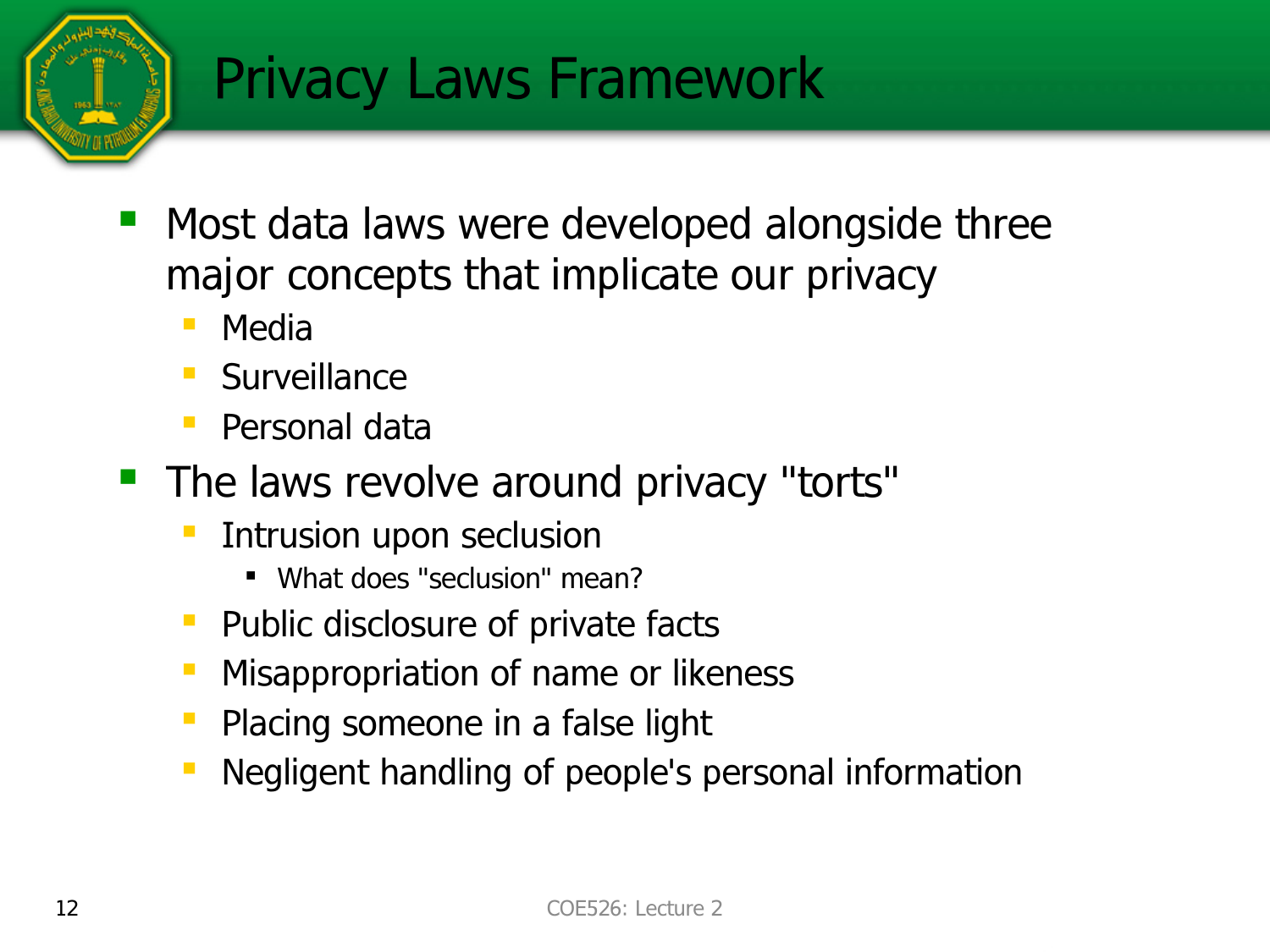

# Privacy Laws Framework
Most data laws were developed alongside three major concepts that implicate our privacy
Media
Surveillance
Personal data
The laws revolve around privacy "torts"
Intrusion upon seclusion
What does "seclusion" mean?
Public disclosure of private facts
Misappropriation of name or likeness
Placing someone in a false light
Negligent handling of people's personal information

12
COE526: Lecture 2